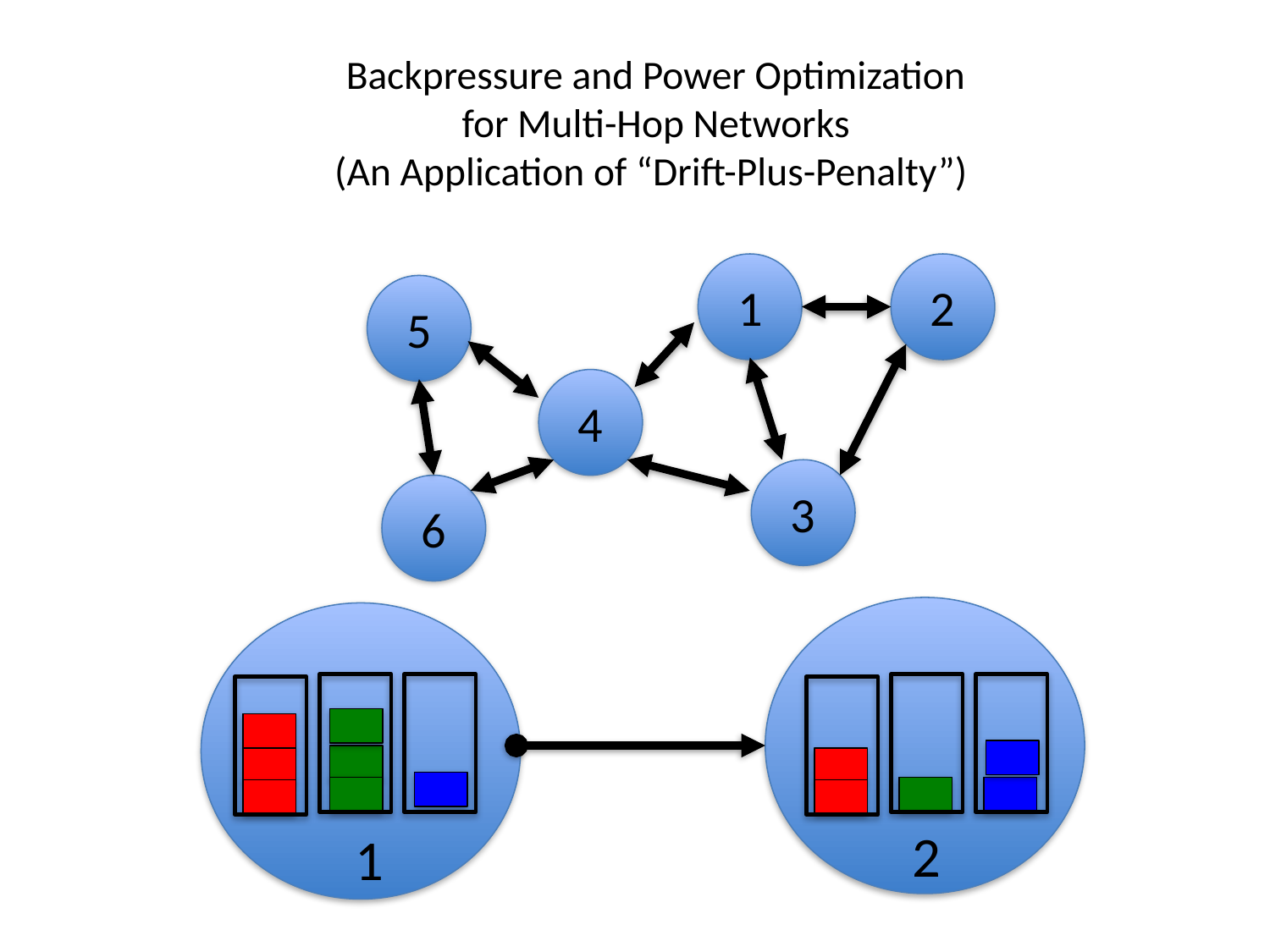

# Backpressure and Power Optimization for Multi-Hop Networks (An Application of “Drift-Plus-Penalty”)
2
1
5
4
3
6

2
1